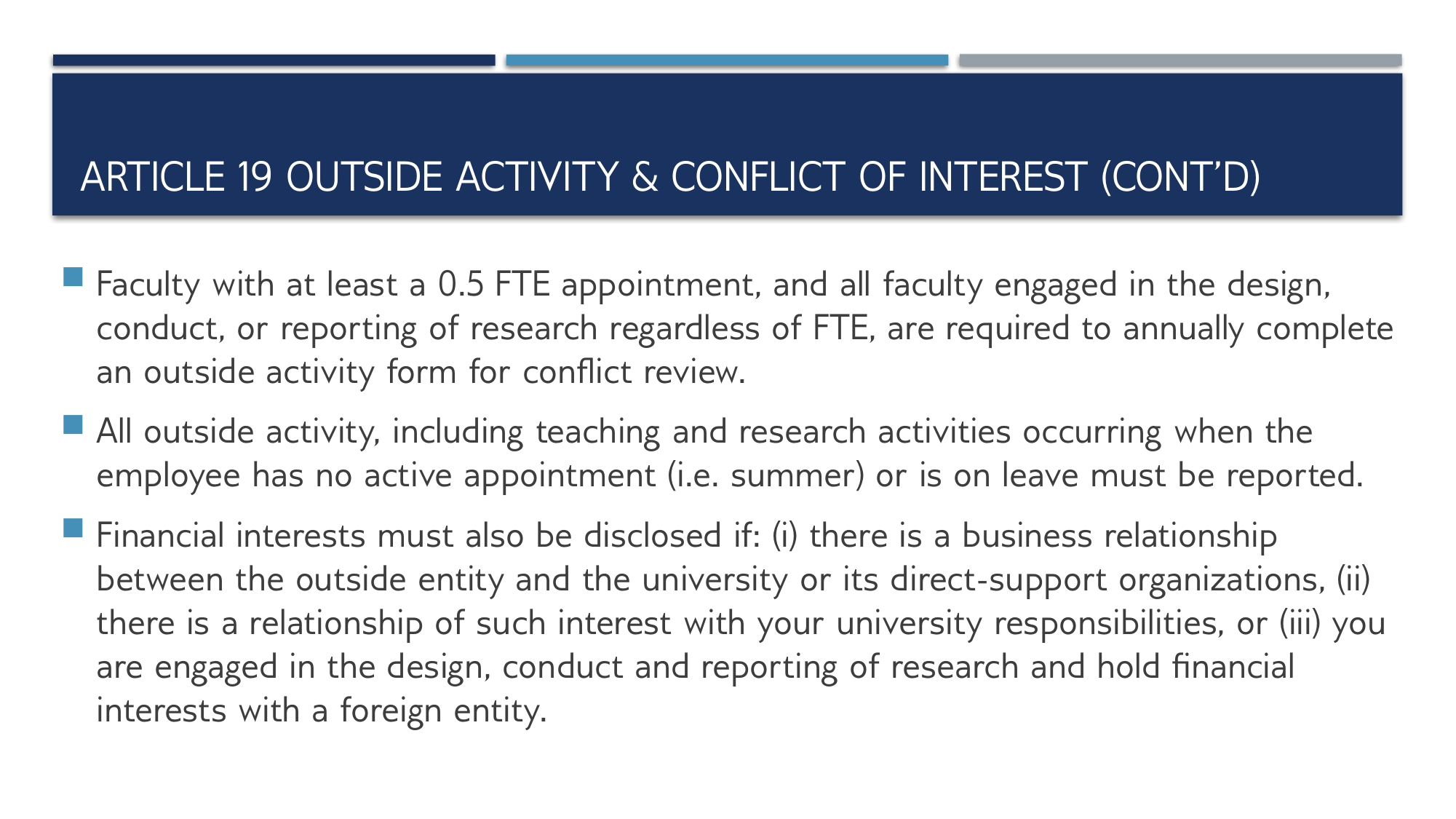

# Article 19 outside activity & conflict of interest (cont’d)
Faculty with at least a 0.5 FTE appointment, and all faculty engaged in the design, conduct, or reporting of research regardless of FTE, are required to annually complete an outside activity form for conflict review.
All outside activity, including teaching and research activities occurring when the employee has no active appointment (i.e. summer) or is on leave must be reported.
Financial interests must also be disclosed if: (i) there is a business relationship between the outside entity and the university or its direct-support organizations, (ii) there is a relationship of such interest with your university responsibilities, or (iii) you are engaged in the design, conduct and reporting of research and hold financial interests with a foreign entity.